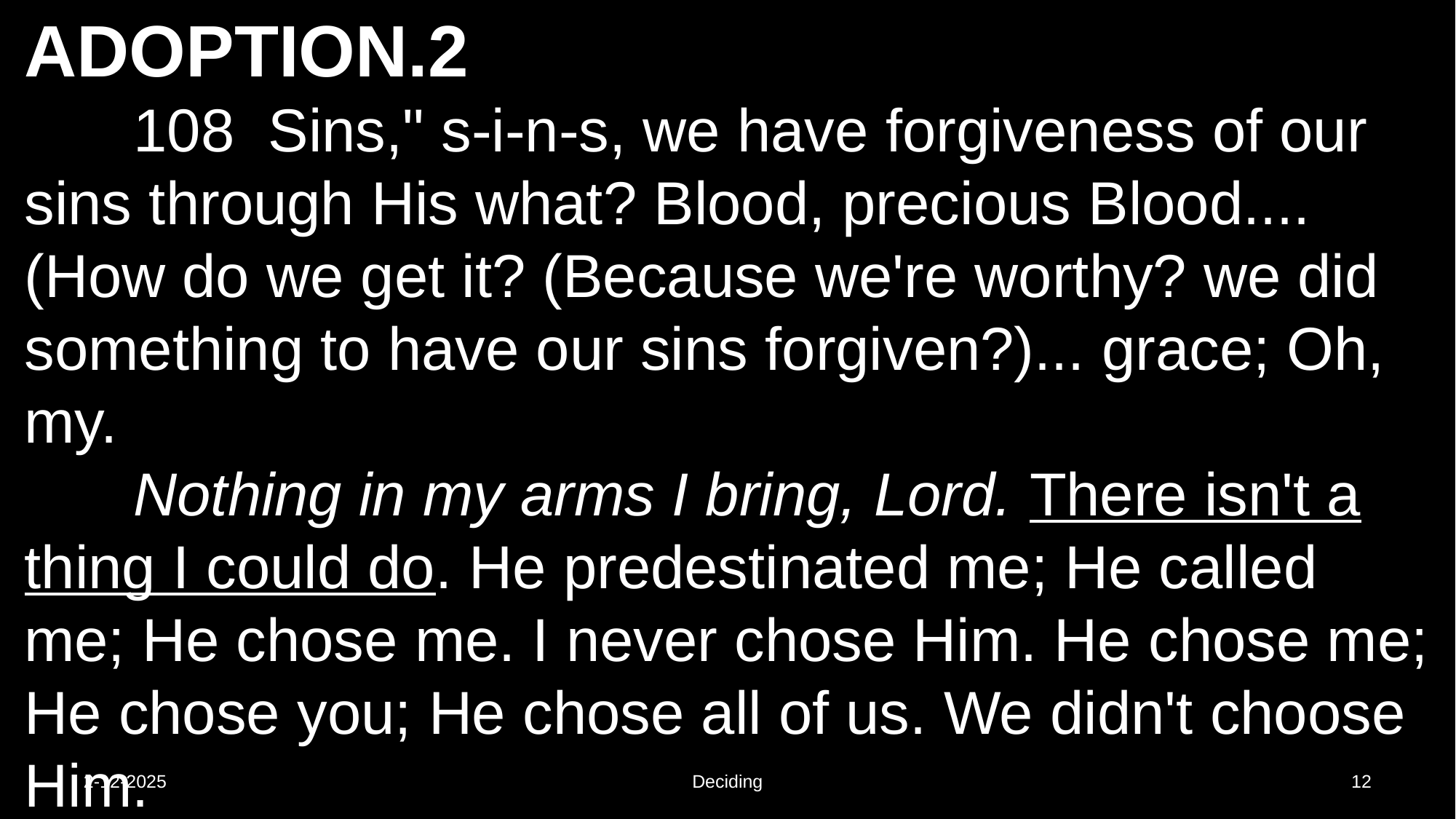

ADOPTION.2
	108  Sins," s-i-n-s, we have forgiveness of our sins through His what? Blood, precious Blood....  (How do we get it? (Because we're worthy? we did something to have our sins forgiven?)... grace; Oh, my.
	Nothing in my arms I bring, Lord. There isn't a thing I could do. He predestinated me; He called me; He chose me. I never chose Him. He chose me; He chose you; He chose all of us. We didn't choose Him. 													60-0518
2-12-2025
Deciding
12